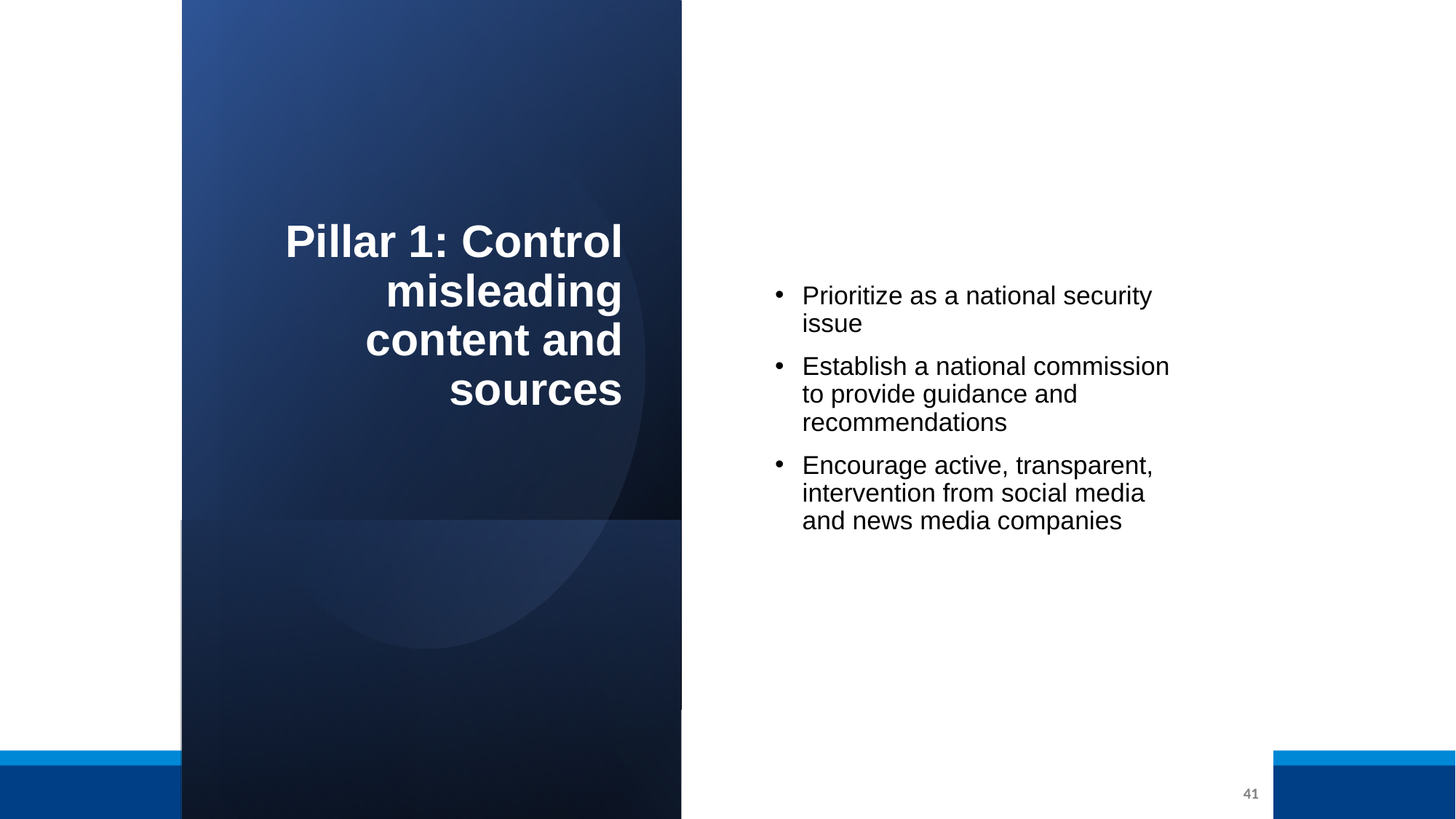

# Pillar 1: Control misleading content and sources
Prioritize as a national security issue
Establish a national commission to provide guidance and recommendations
Encourage active, transparent, intervention from social media and news media companies

41